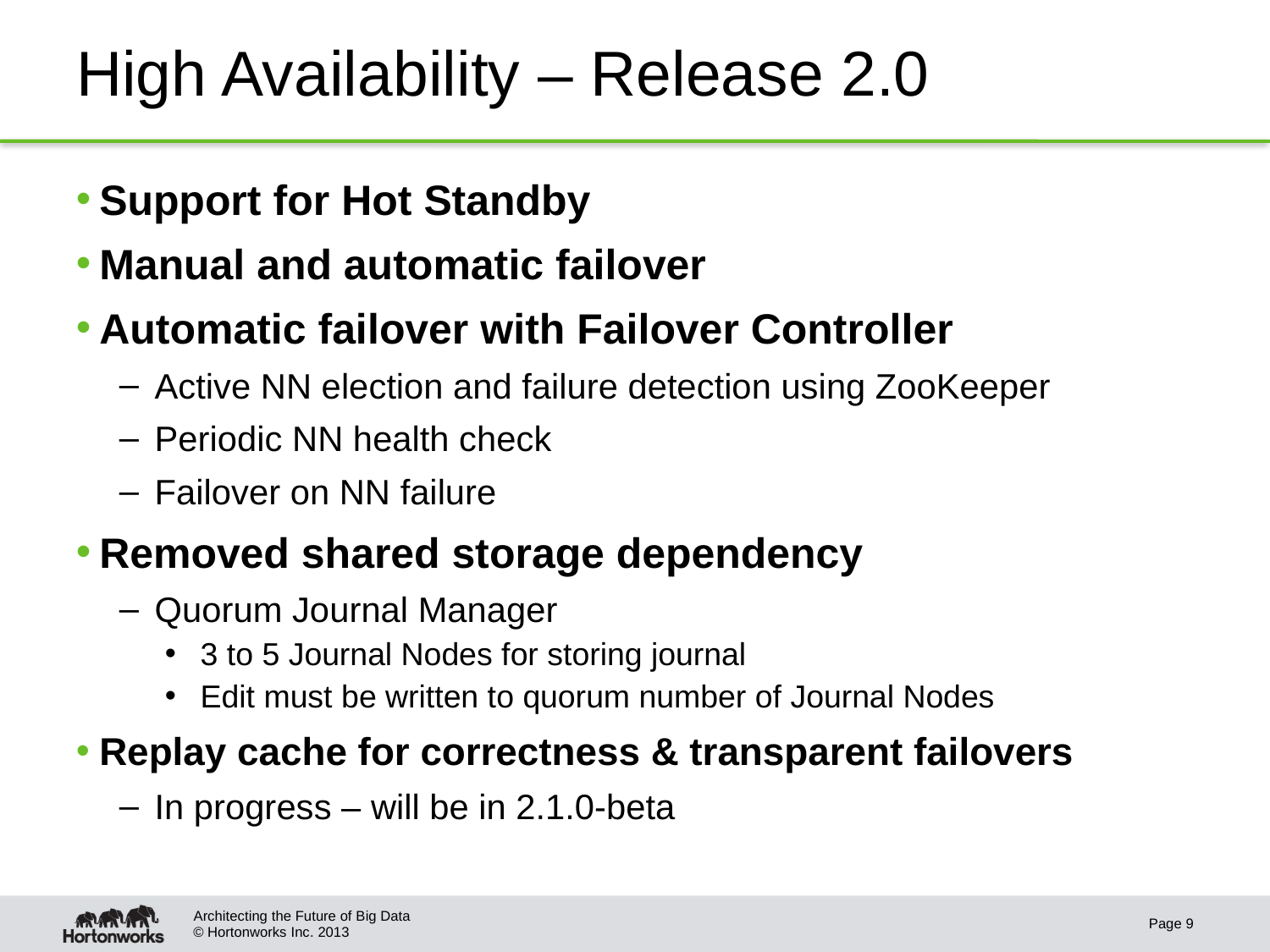

# High Availability – Release 2.0
Support for Hot Standby
Manual and automatic failover
Automatic failover with Failover Controller
Active NN election and failure detection using ZooKeeper
Periodic NN health check
Failover on NN failure
Removed shared storage dependency
Quorum Journal Manager
3 to 5 Journal Nodes for storing journal
Edit must be written to quorum number of Journal Nodes
Replay cache for correctness & transparent failovers
In progress – will be in 2.1.0-beta

Architecting the Future of Big Data
Page 9